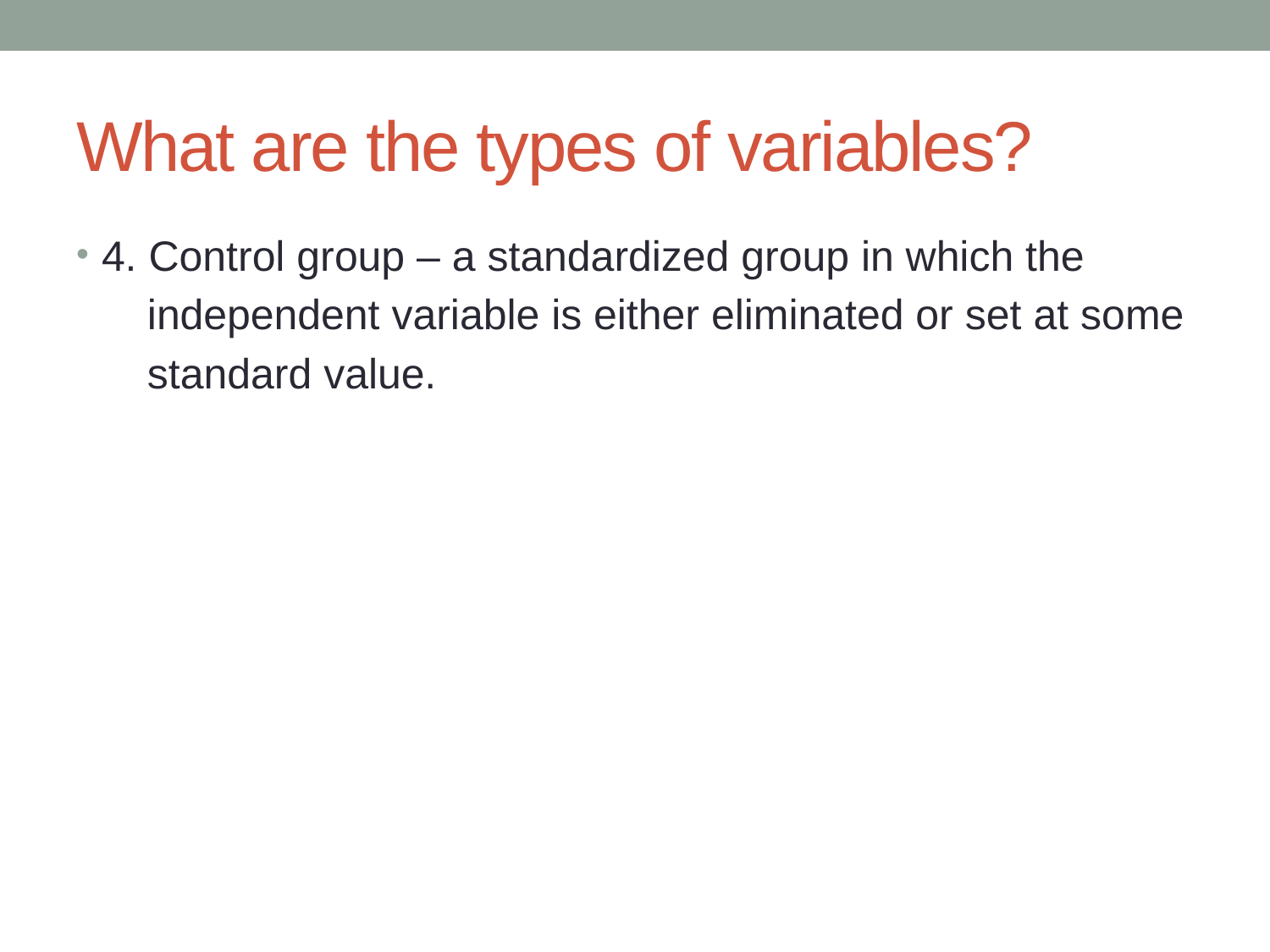

# What are the types of variables?
4. Control group – a standardized group in which the
      independent variable is either eliminated or set at some
      standard value.